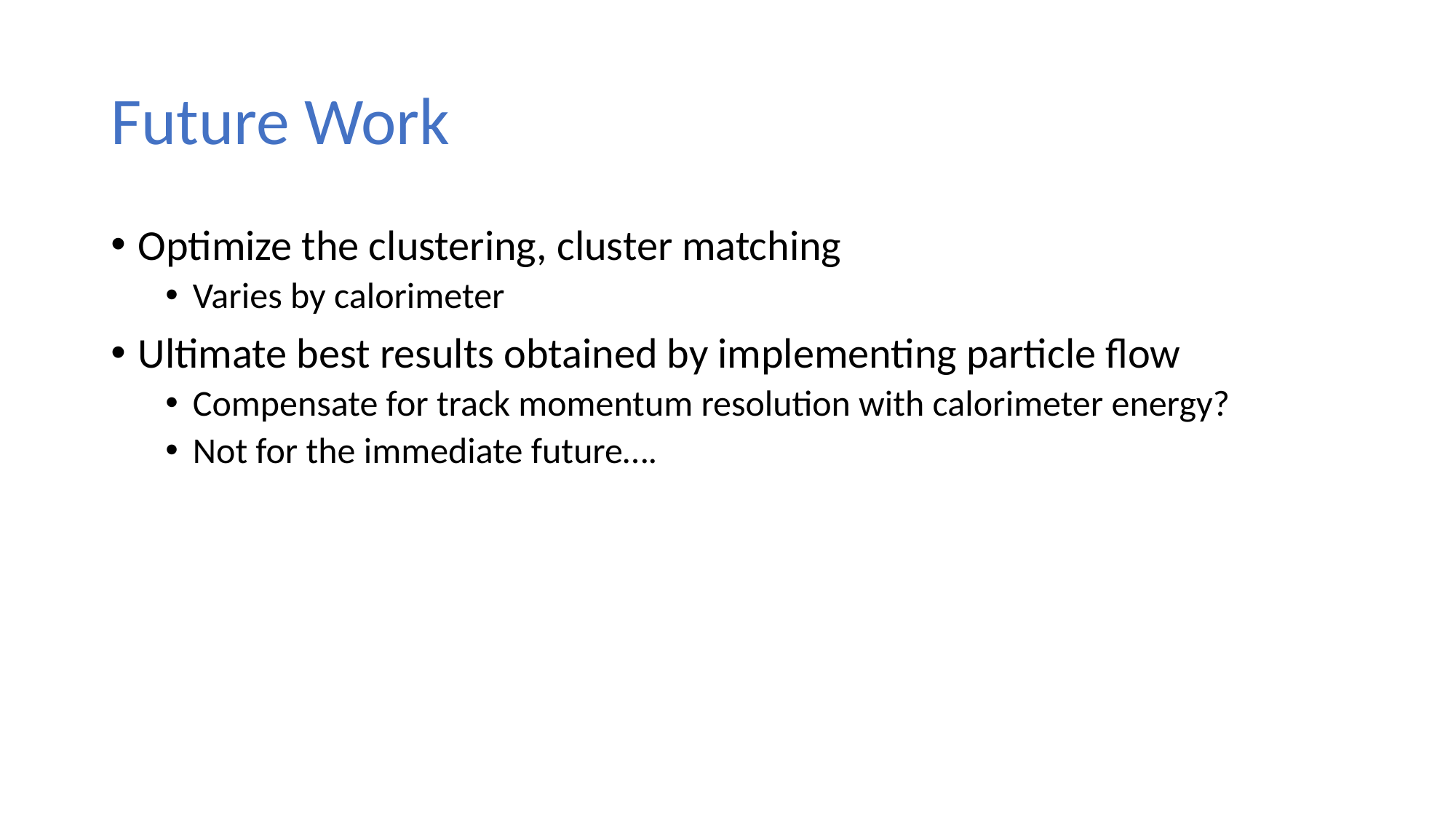

# Future Work
Optimize the clustering, cluster matching
Varies by calorimeter
Ultimate best results obtained by implementing particle flow
Compensate for track momentum resolution with calorimeter energy?
Not for the immediate future….